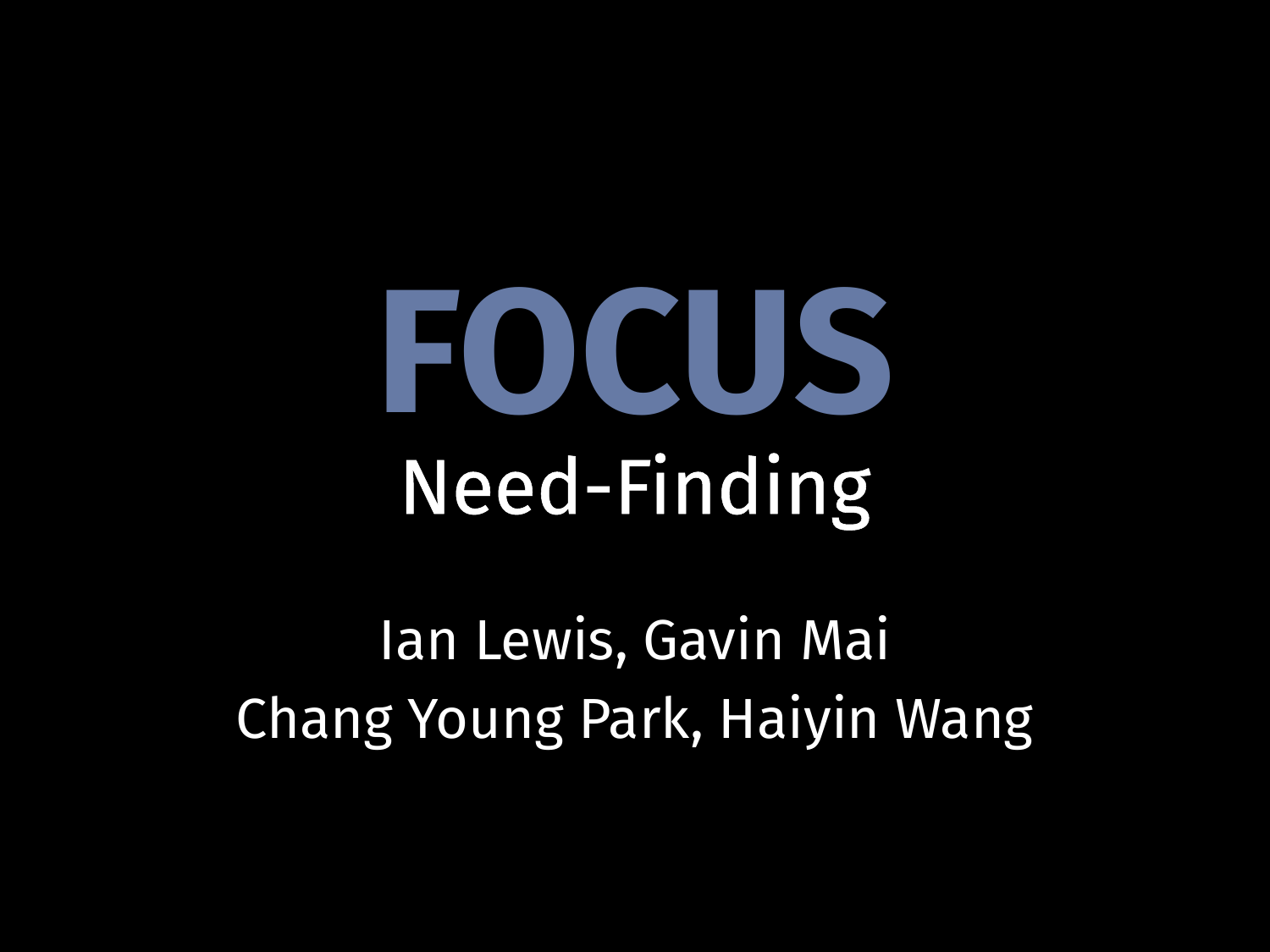

FOCUS
# Need-Finding
Ian Lewis, Gavin Mai
Chang Young Park, Haiyin Wang